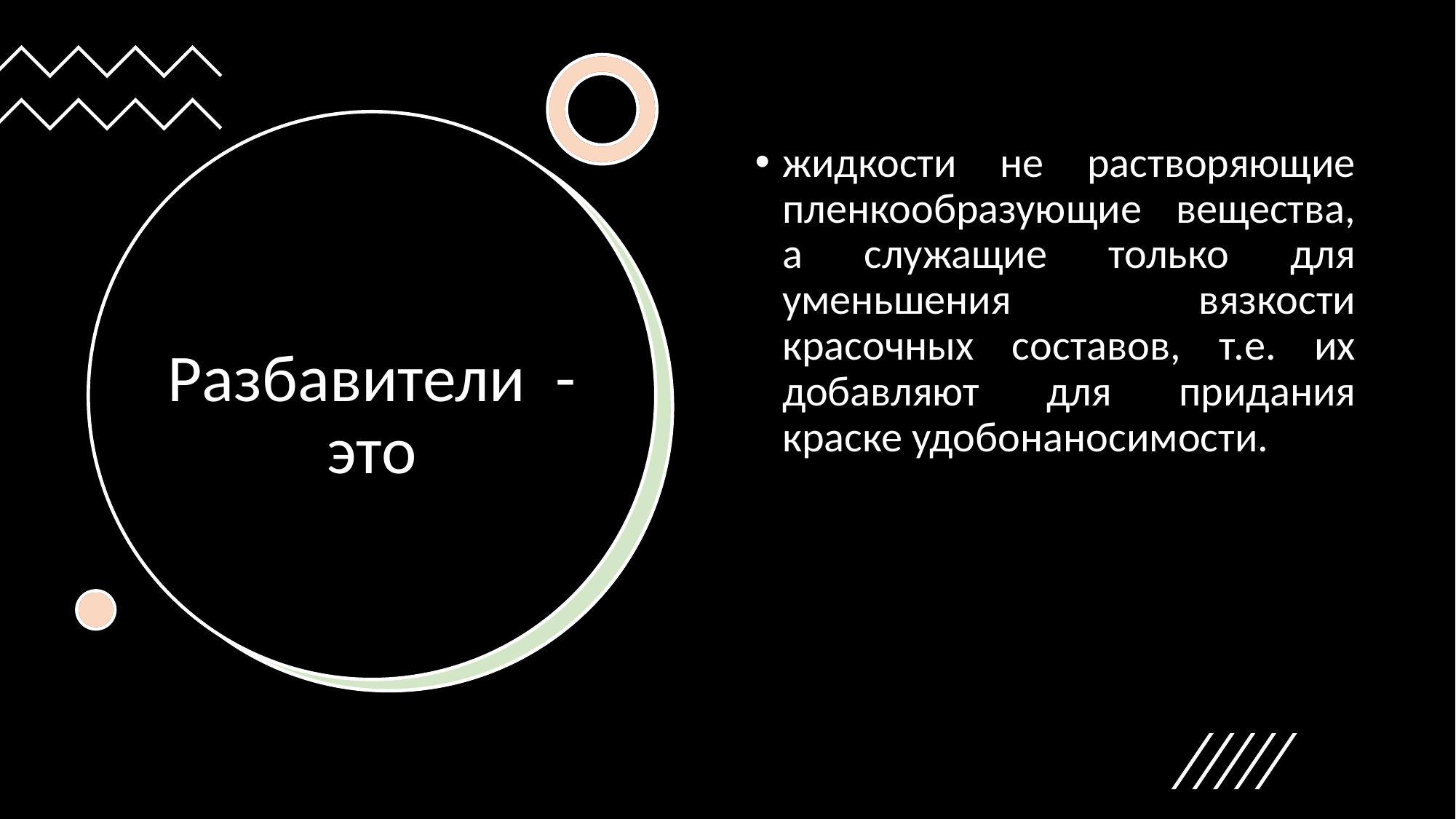

жидкости не растворяющие пленкообразующие вещества, а служащие только для уменьшения вязкости красочных составов, т.е. их добавляют для придания краске удобонаносимости.
# Разбавители  - это